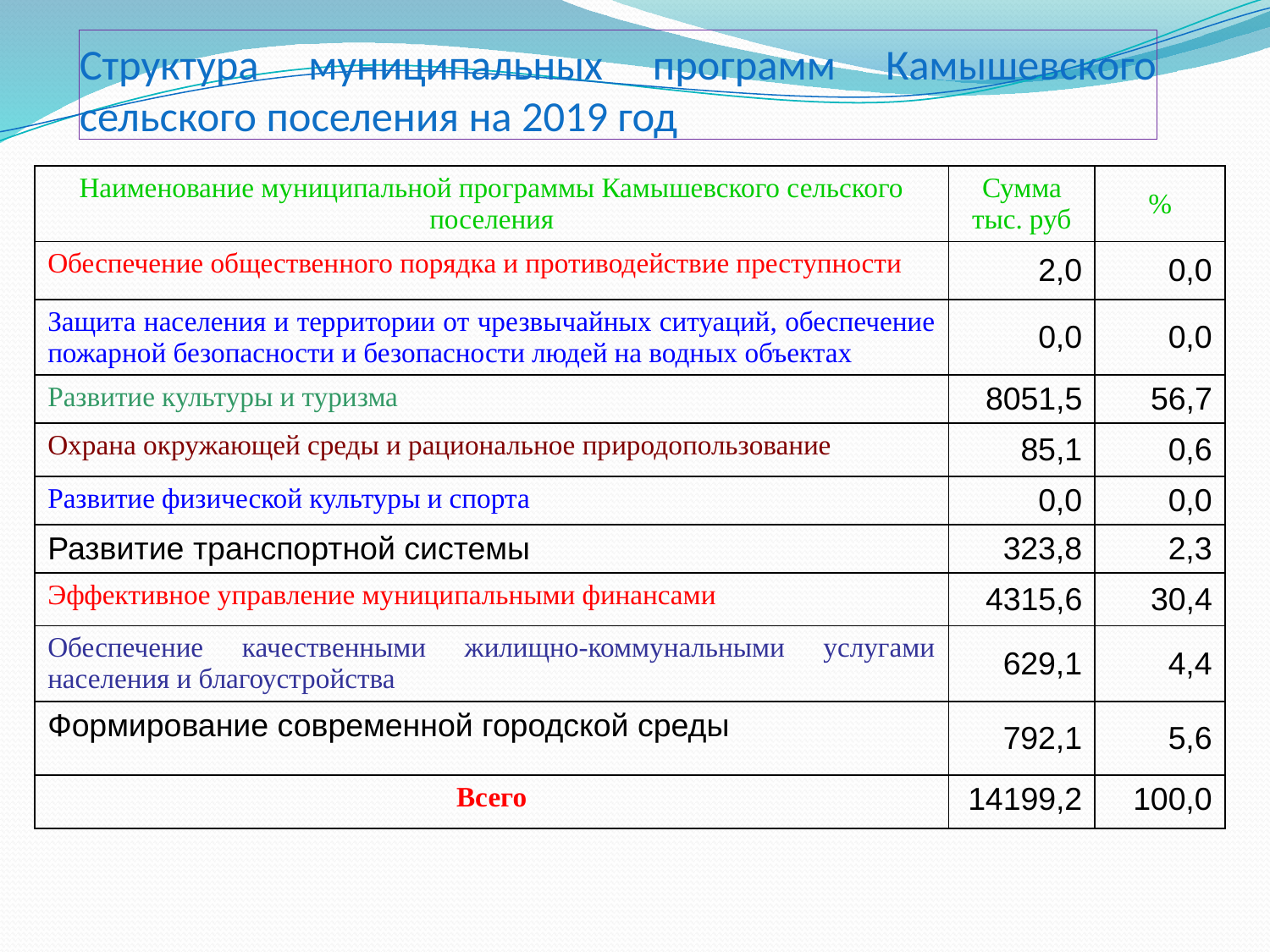

# Структура муниципальных программ Камышевского сельского поселения на 2019 год
| Наименование муниципальной программы Камышевского сельского поселения | Сумма тыс. руб | % |
| --- | --- | --- |
| Обеспечение общественного порядка и противодействие преступности | 2,0 | 0,0 |
| Защита населения и территории от чрезвычайных ситуаций, обеспечение пожарной безопасности и безопасности людей на водных объектах | 0,0 | 0,0 |
| Развитие культуры и туризма | 8051,5 | 56,7 |
| Охрана окружающей среды и рациональное природопользование | 85,1 | 0,6 |
| Развитие физической культуры и спорта | 0,0 | 0,0 |
| Развитие транспортной системы | 323,8 | 2,3 |
| Эффективное управление муниципальными финансами | 4315,6 | 30,4 |
| Обеспечение качественными жилищно-коммунальными услугами населения и благоустройства | 629,1 | 4,4 |
| Формирование современной городской среды | 792,1 | 5,6 |
| Всего | 14199,2 | 100,0 |